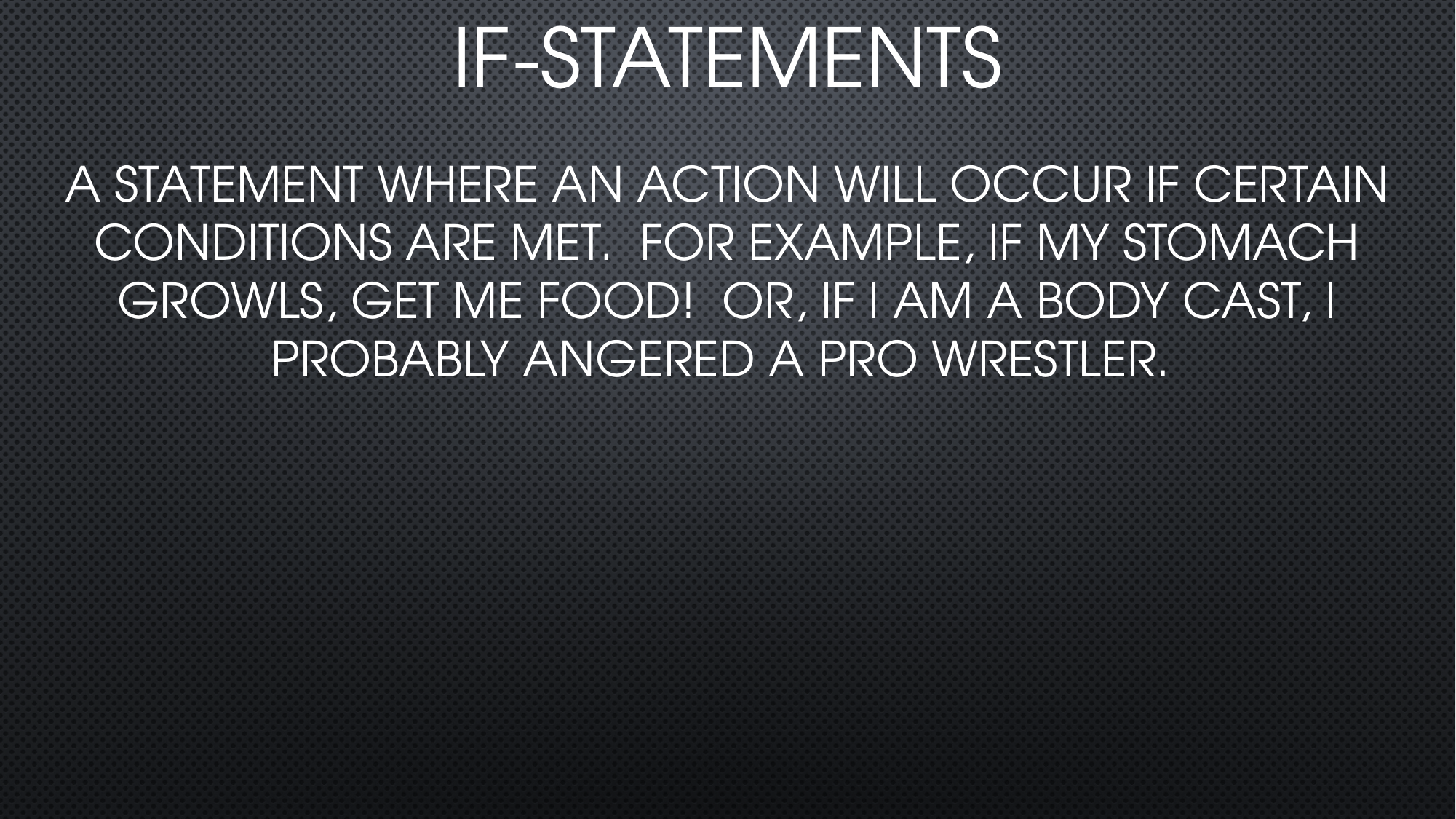

# IF-STATEMENTS
A statement where an action will occur if certain conditions are met.  For example, if my stomach growls, get me food!  Or, if I am a body cast, I probably angered a pro wrestler.